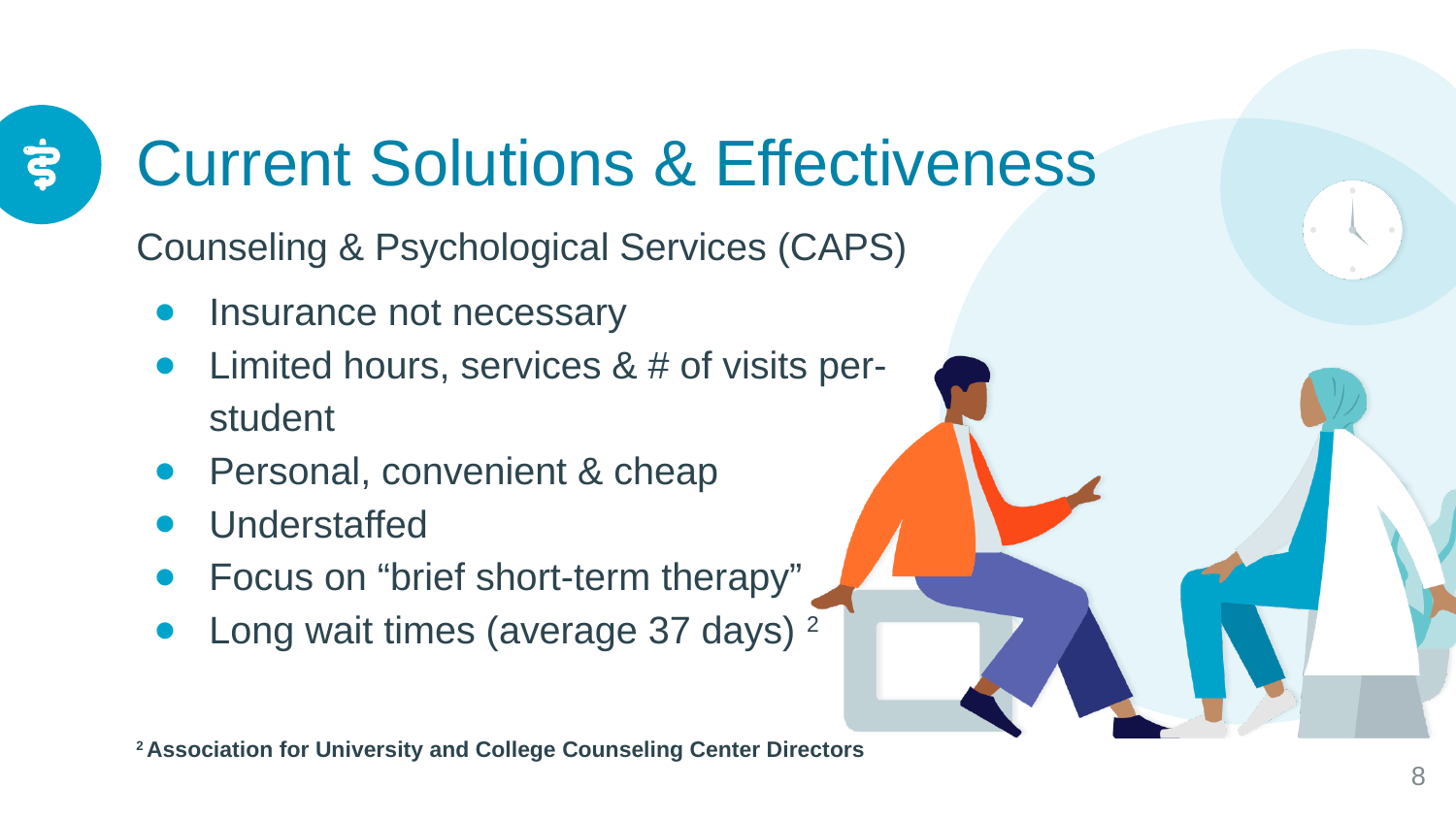

# Current Solutions & Effectiveness
Counseling & Psychological Services (CAPS)
Insurance not necessary
Limited hours, services & # of visits per-student
Personal, convenient & cheap
Understaffed
Focus on “brief short-term therapy”
Long wait times (average 37 days) 2
2 Association for University and College Counseling Center Directors
8